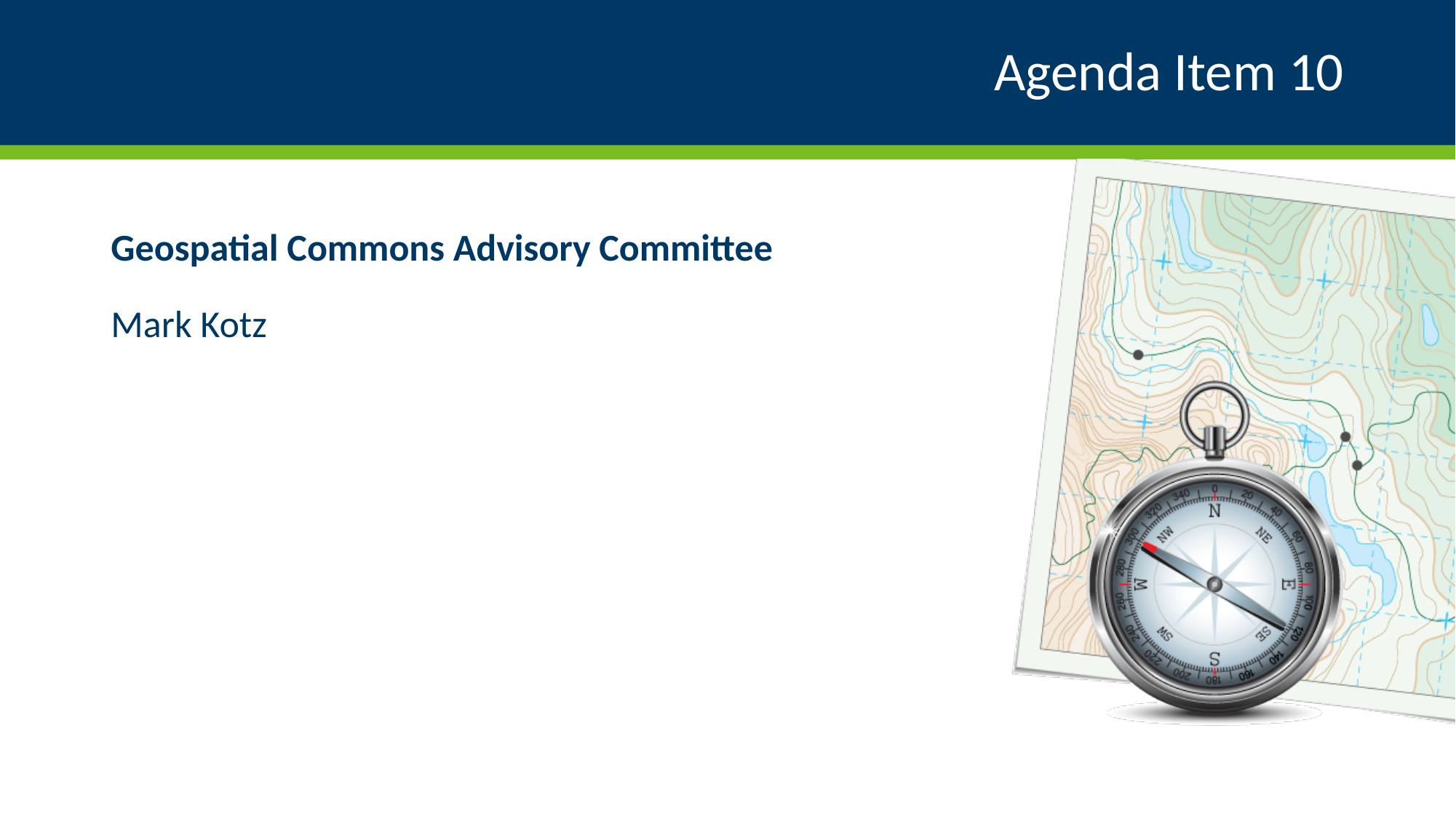

# Agenda Item 10
Geospatial Commons Advisory Committee
Mark Kotz